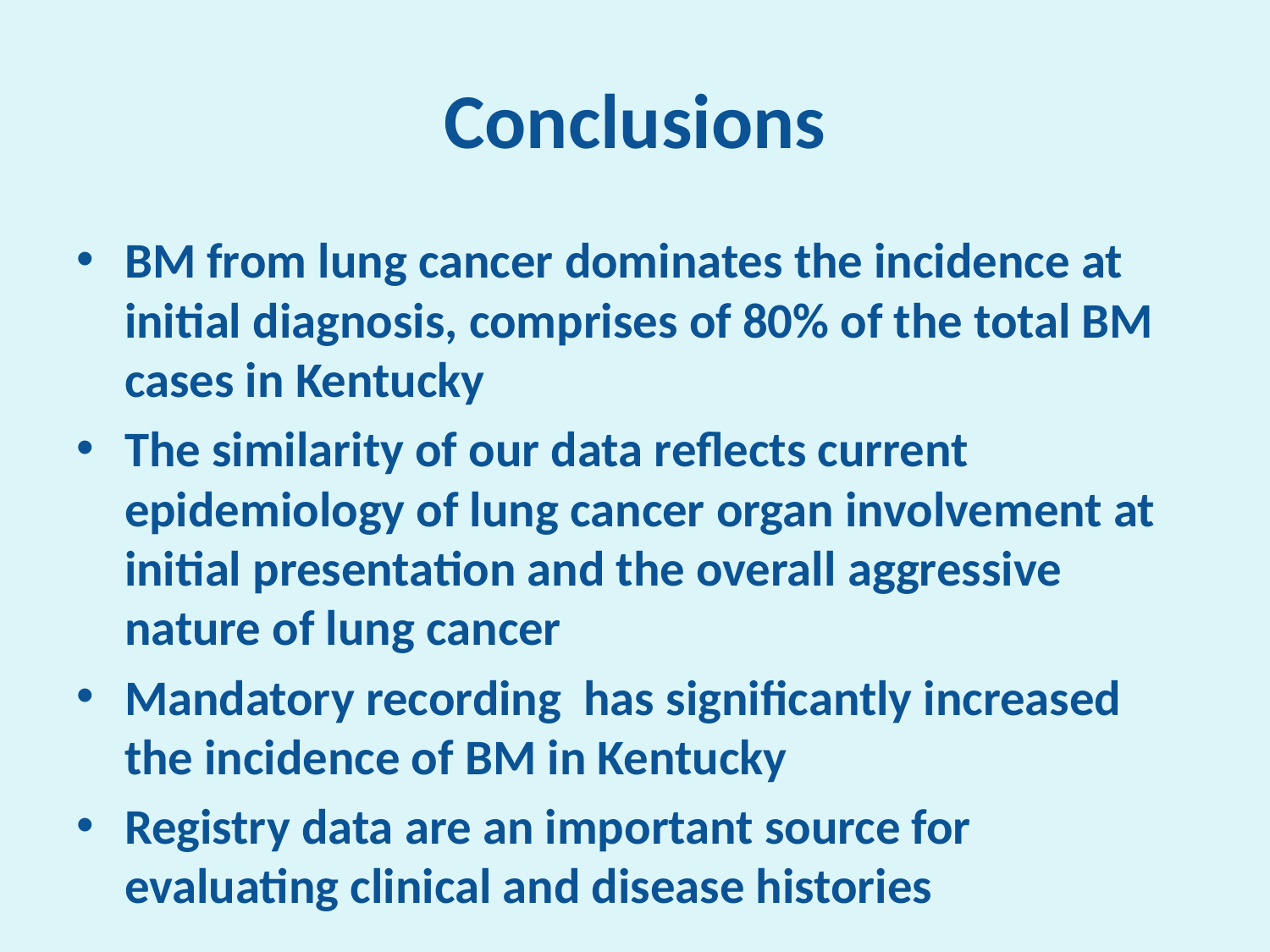

# Conclusions
BM from lung cancer dominates the incidence at initial diagnosis, comprises of 80% of the total BM cases in Kentucky
The similarity of our data reflects current epidemiology of lung cancer organ involvement at initial presentation and the overall aggressive nature of lung cancer
Mandatory recording  has significantly increased the incidence of BM in Kentucky
Registry data are an important source for evaluating clinical and disease histories